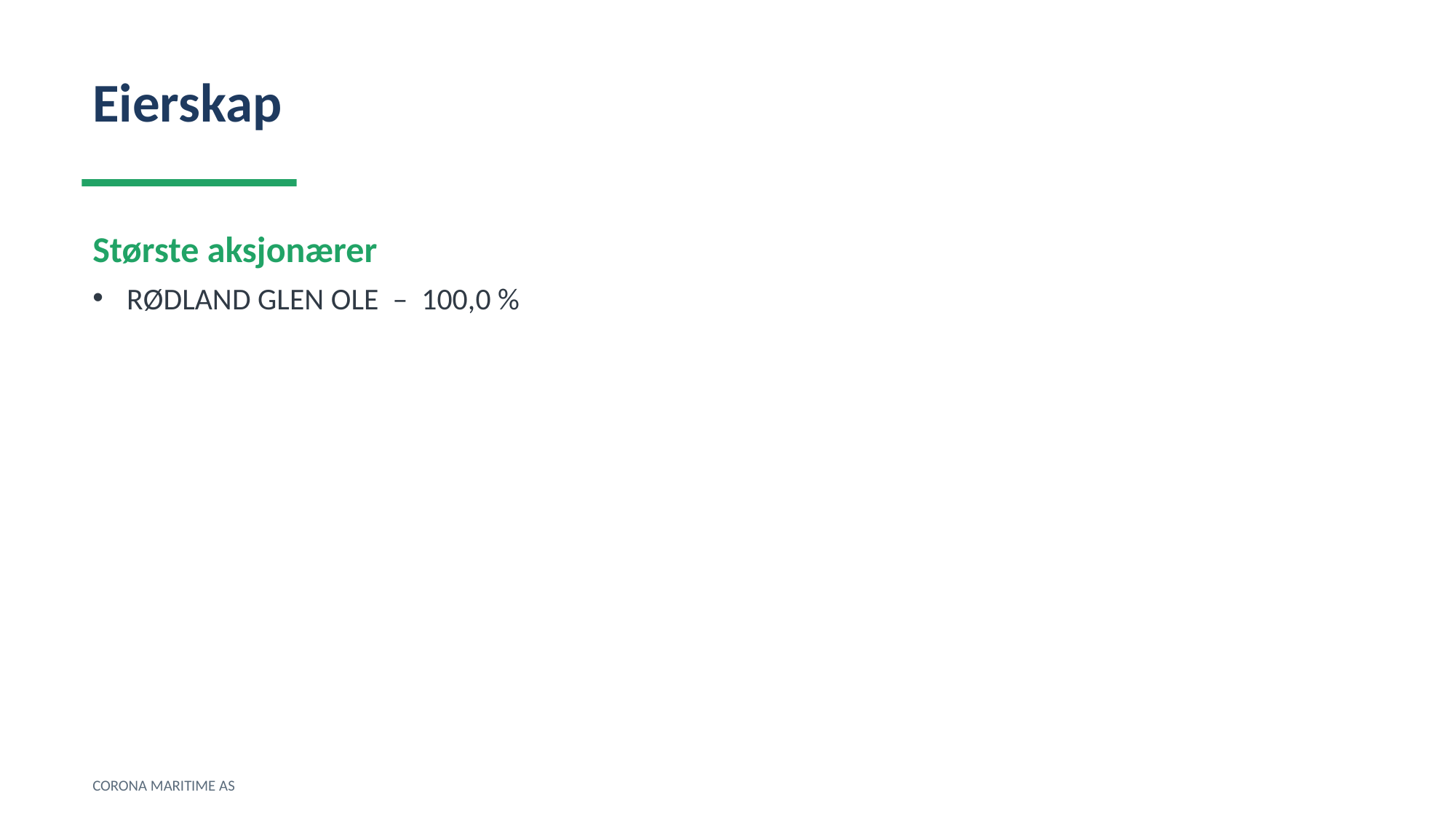

Eierskap

Største aksjonærer
RØDLAND GLEN OLE  –  100,0 %
CORONA MARITIME AS